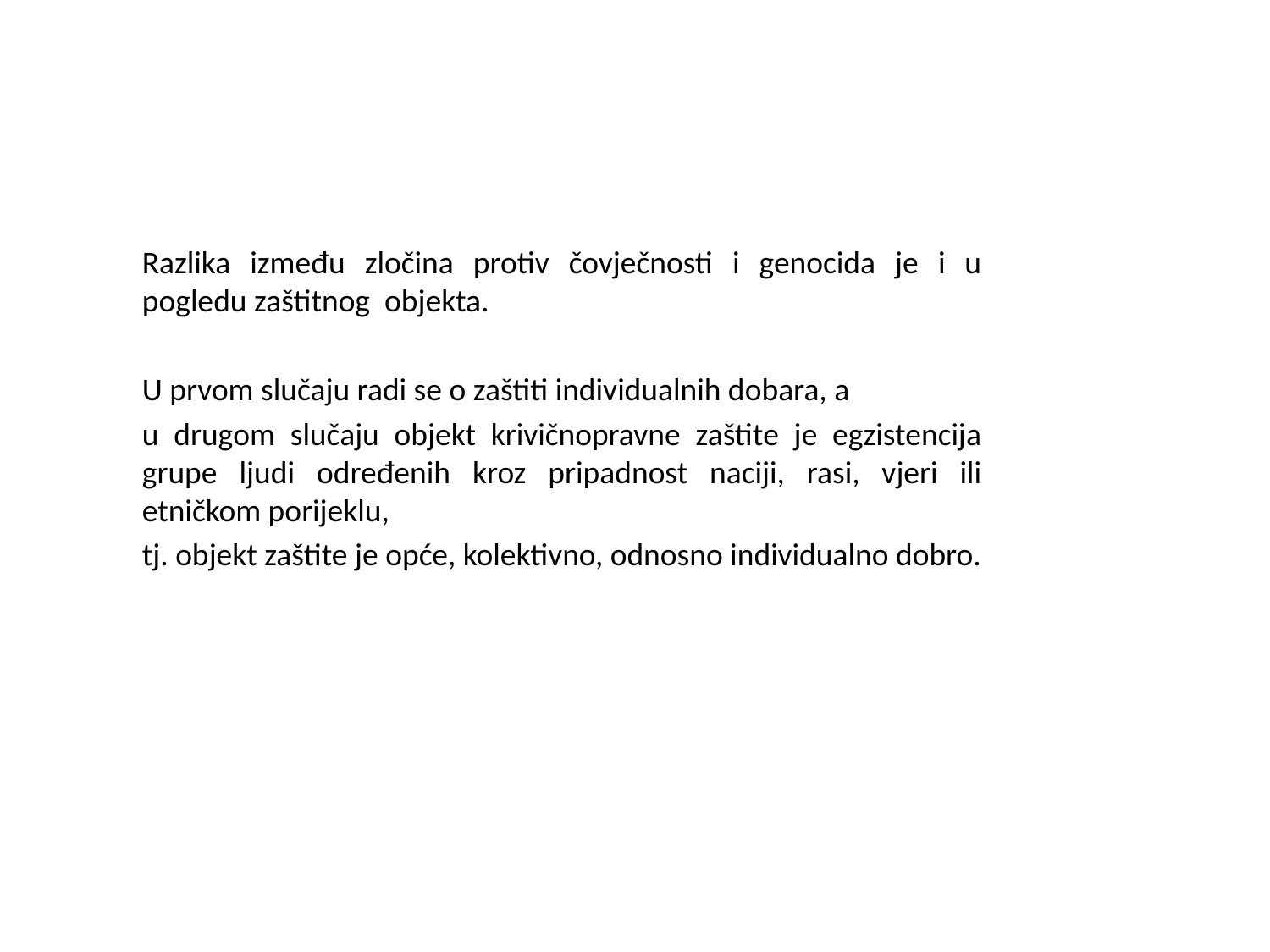

#
Razlika između zločina protiv čovječnosti i genocida je i u pogledu zaštitnog  objekta.

U prvom slučaju radi se o zaštiti individualnih dobara, a
u drugom slučaju objekt krivičnopravne zaštite je egzistencija grupe ljudi određenih kroz pripadnost naciji, rasi, vjeri ili etničkom porijeklu,
tj. objekt zaštite je opće, kolektivno, odnosno individualno dobro.